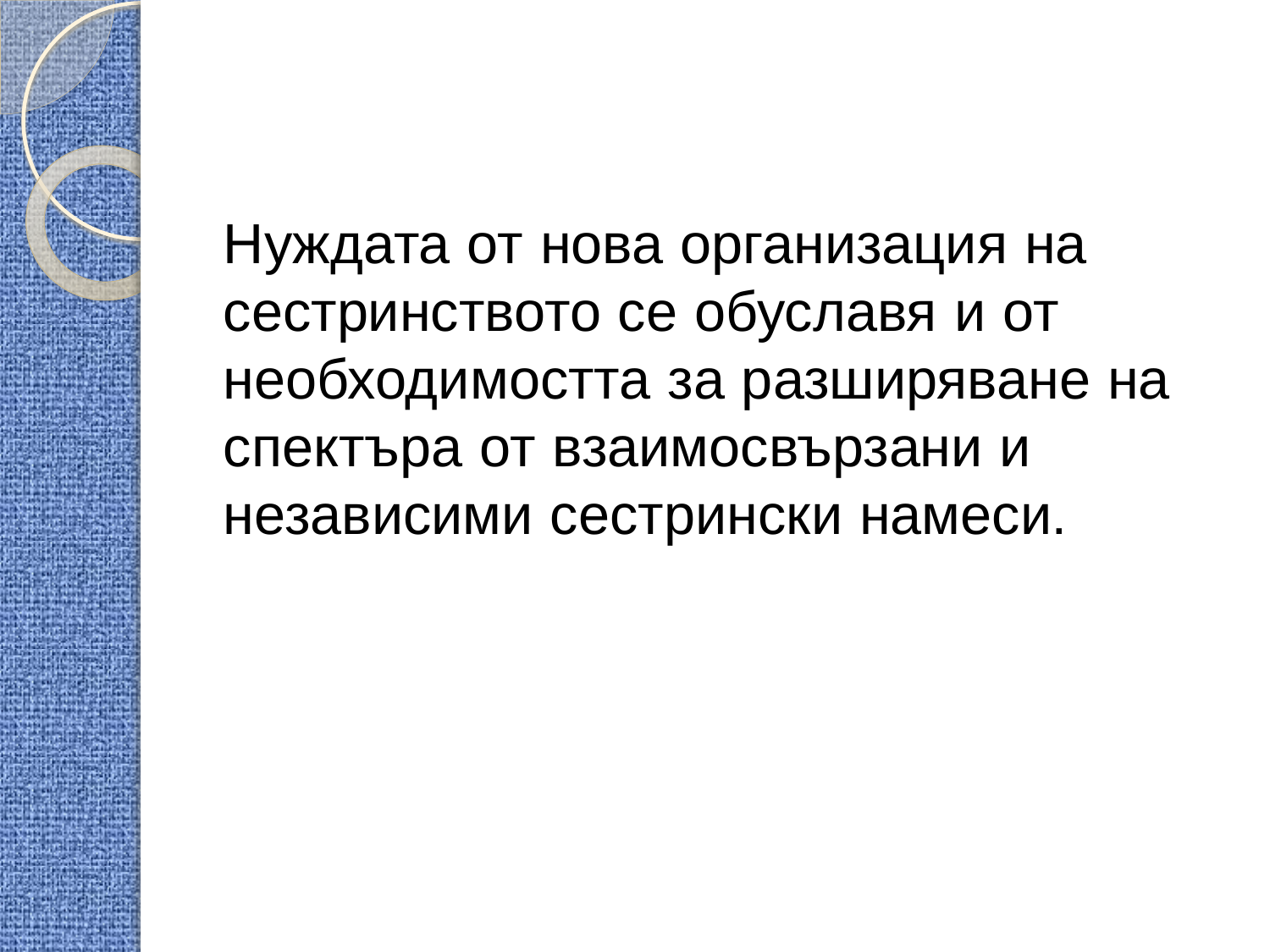

#
Нуждата от нова организация на сестринството се обуславя и от необходимостта за разширяване на спектъра от взаимосвързани и независими сестрински намеси.